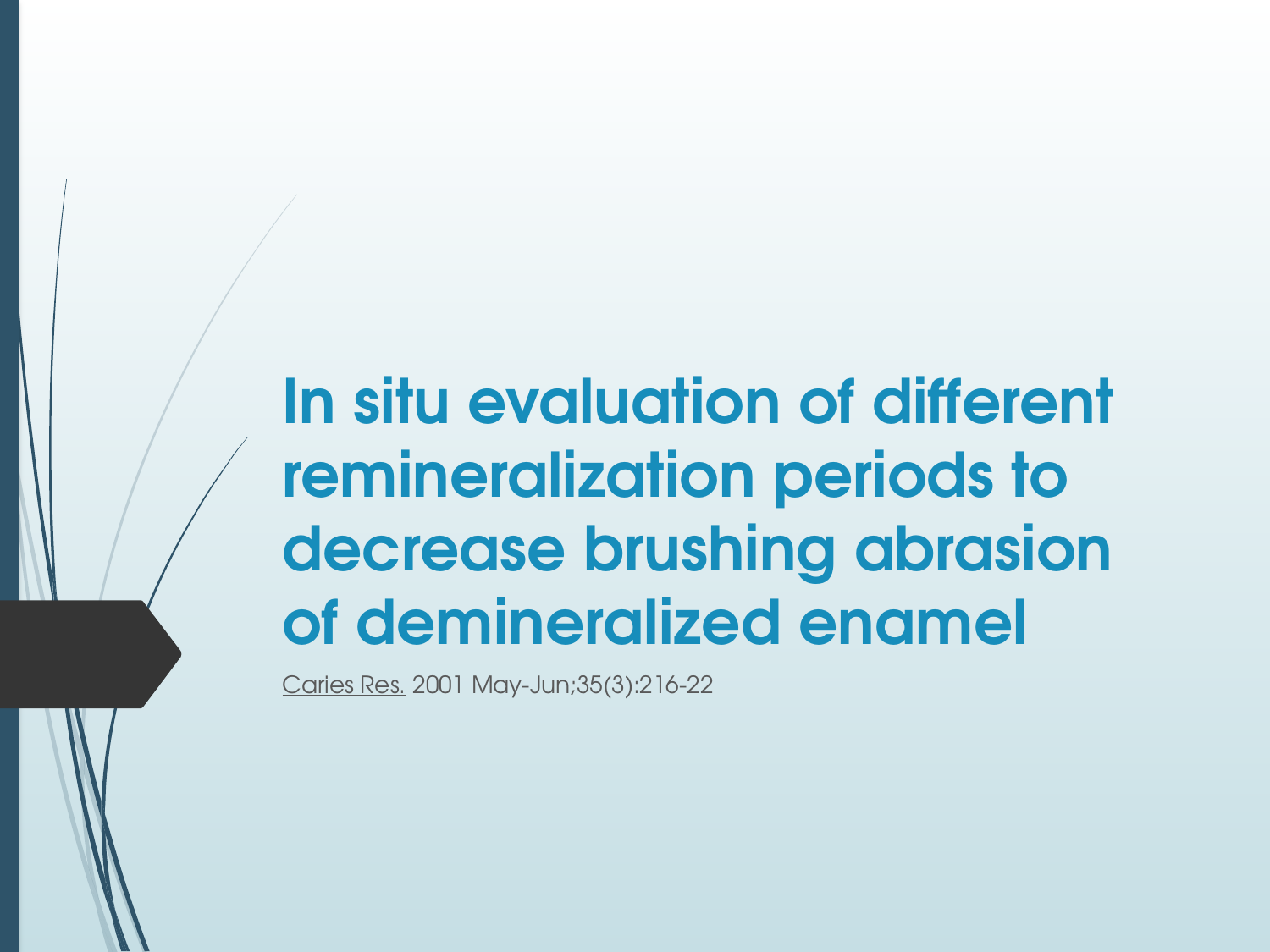

# In situ evaluation of different remineralization periods to decrease brushing abrasion of demineralized enamel
Caries Res. 2001 May-Jun;35(3):216-22